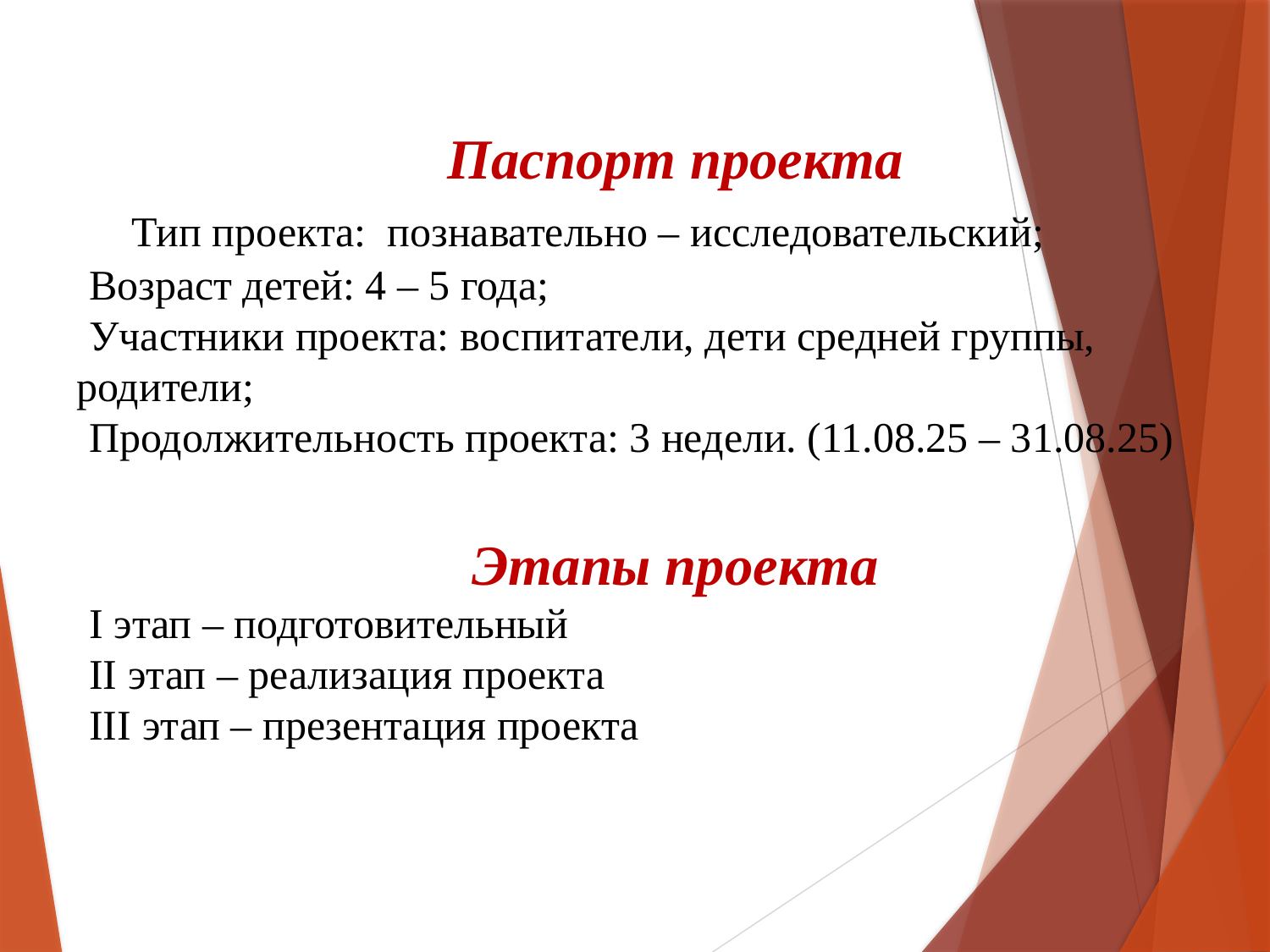

Паспорт проекта
   Тип проекта:  познавательно – исследовательский;
Возраст детей: 4 – 5 года;
Участники проекта: воспитатели, дети средней группы, родители;
Продолжительность проекта: 3 недели. (11.08.25 – 31.08.25)

Этапы проекта
I этап – подготовительный
II этап – реализация проекта
III этап – презентация проекта